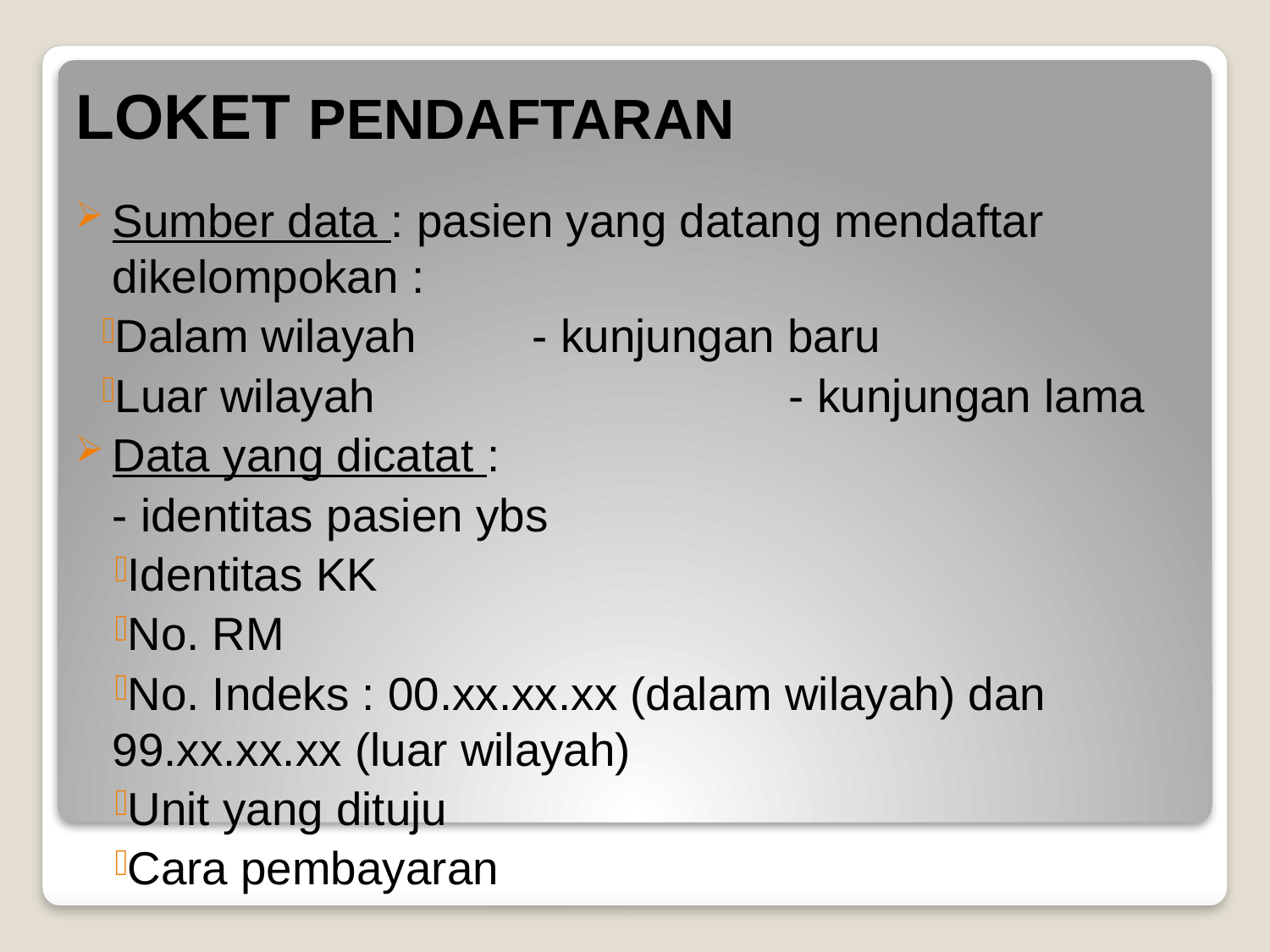

# LOKET PENDAFTARAN
Sumber data : pasien yang datang mendaftar dikelompokan :
Dalam wilayah         - kunjungan baru
Luar wilayah 	        - kunjungan lama
Data yang dicatat :
	- identitas pasien ybs
Identitas KK
No. RM
No. Indeks : 00.xx.xx.xx (dalam wilayah) dan 99.xx.xx.xx (luar wilayah)
Unit yang dituju
Cara pembayaran